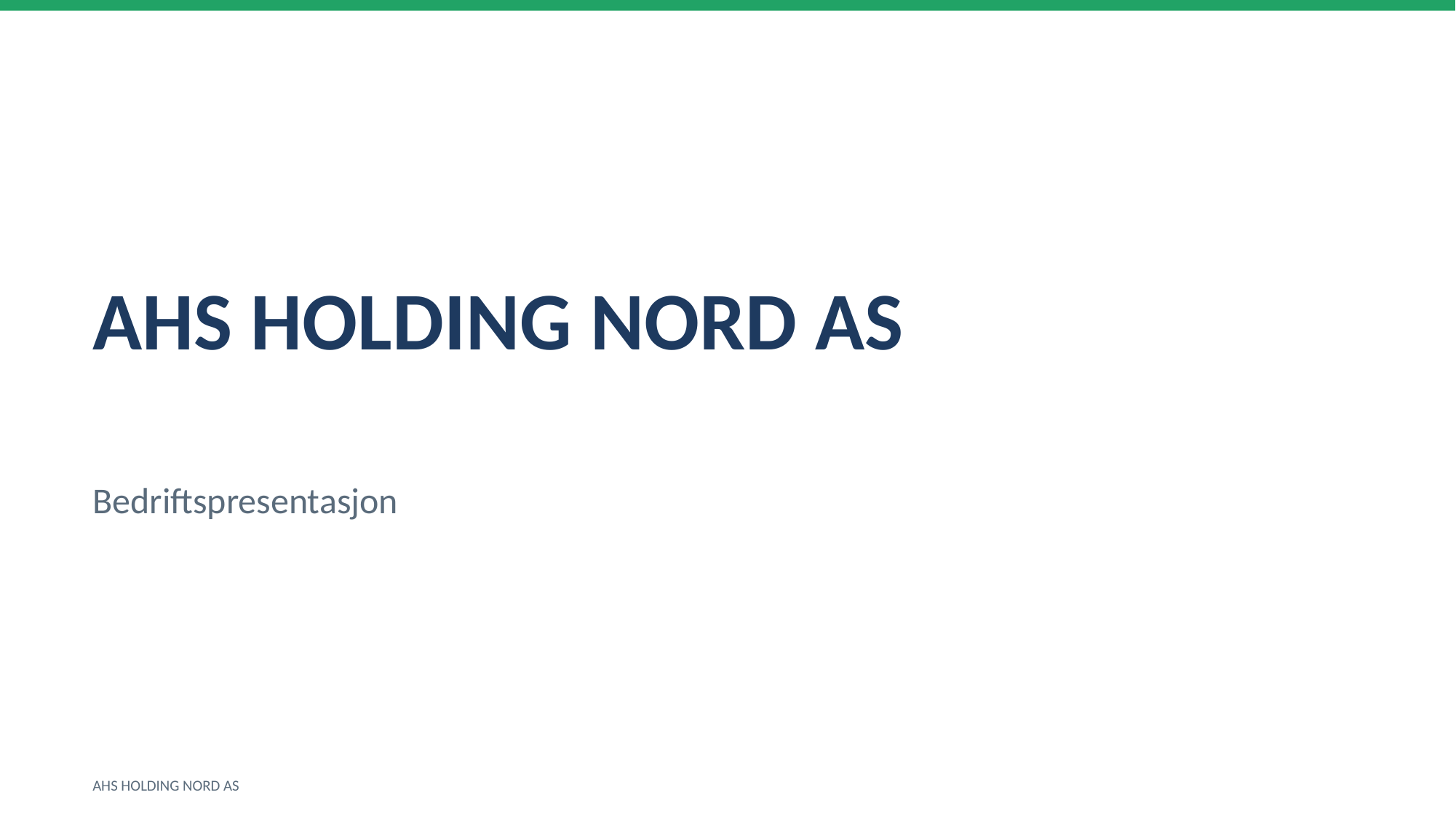

AHS HOLDING NORD AS
Bedriftspresentasjon
AHS HOLDING NORD AS